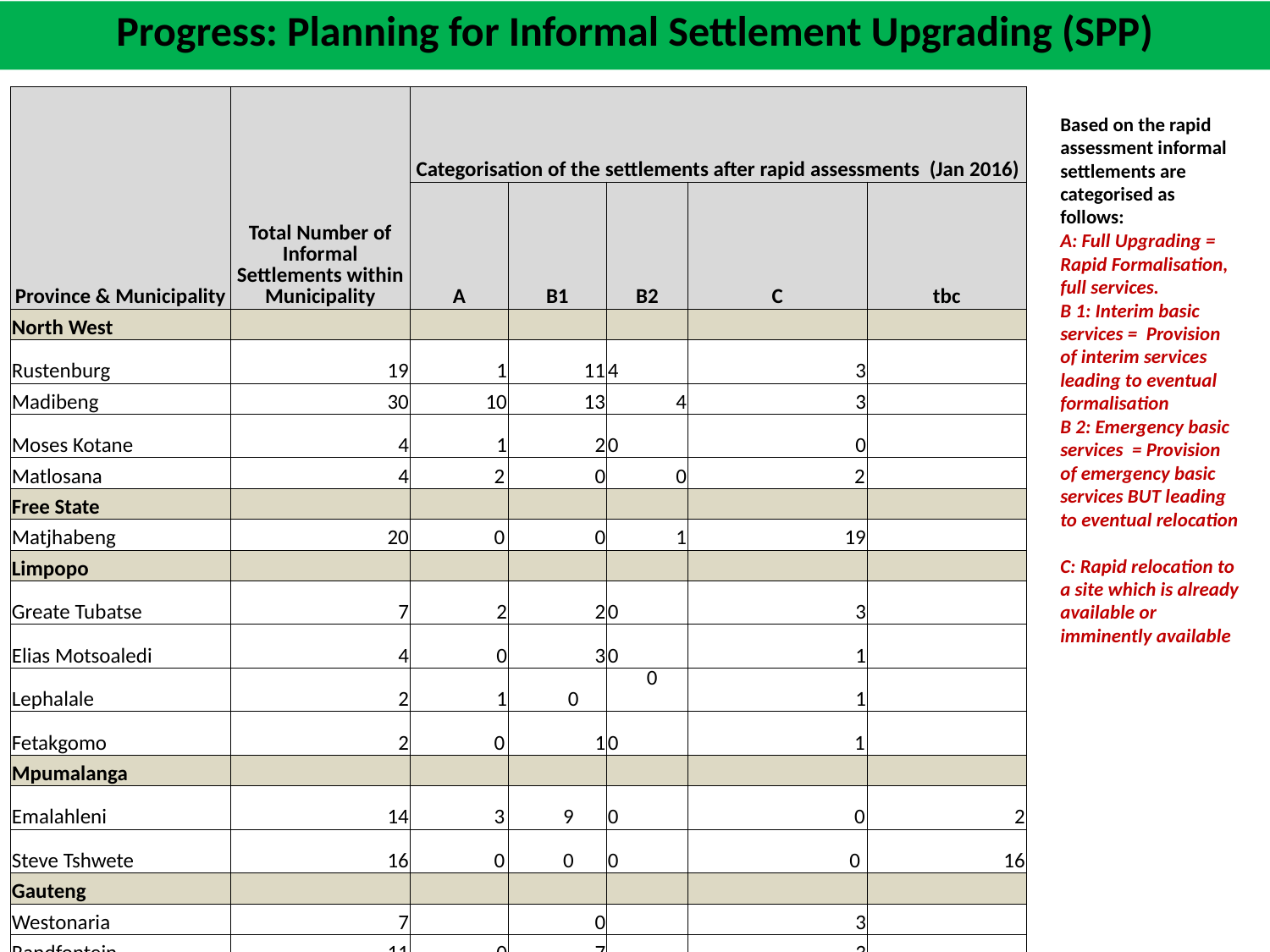

Progress: Planning for Informal Settlement Upgrading (SPP)
| Province & Municipality |  | Categorisation of the settlements after rapid assessments (Jan 2016) |  |  |  |  |
| --- | --- | --- | --- | --- | --- | --- |
|  | Total Number of Informal Settlements within Municipality | A | B1 | B2 | C | tbc |
| North West |  |  |  |  |  |  |
| Rustenburg | 19 | 1 | 11 | 4 | 3 |  |
| Madibeng | 30 | 10 | 13 | 4 | 3 |  |
| Moses Kotane | 4 | 1 | 2 | 0 | 0 |  |
| Matlosana | 4 | 2 | 0 | 0 | 2 |  |
| Free State |  |  |  |  |  |  |
| Matjhabeng | 20 | 0 | 0 | 1 | 19 |  |
| Limpopo |  |  |  |  |  |  |
| Greate Tubatse | 7 | 2 | 2 | 0 | 3 |  |
| Elias Motsoaledi | 4 | 0 | 3 | 0 | 1 |  |
| Lephalale | 2 | 1 | 0 | 0 | 1 |  |
| Fetakgomo | 2 | 0 | 1 | 0 | 1 |  |
| Mpumalanga |  |  |  |  |  |  |
| Emalahleni | 14 | 3 | 9 | 0 | 0 | 2 |
| Steve Tshwete | 16 | 0 | 0 | 0 | 0 | 16 |
| Gauteng |  |  |  |  |  |  |
| Westonaria | 7 |  | 0 |  | 3 |  |
| Randfontein | 11 | 0 | 7 |  | 3 |  |
| Merafong | 10 | 0 | 0 | 10 | 0 |  |
| Mogale City | 87 | 8 | 21 | 45 | 12 |  |
| Totals | 228 | 28 | 69 | 64 | 51 | 18 |
Based on the rapid assessment informal settlements are categorised as follows:
A: Full Upgrading = Rapid Formalisation, full services.
B 1: Interim basic services =  Provision of interim services leading to eventual formalisation
B 2: Emergency basic services  = Provision of emergency basic services BUT leading to eventual relocation
C: Rapid relocation to a site which is already available or imminently available